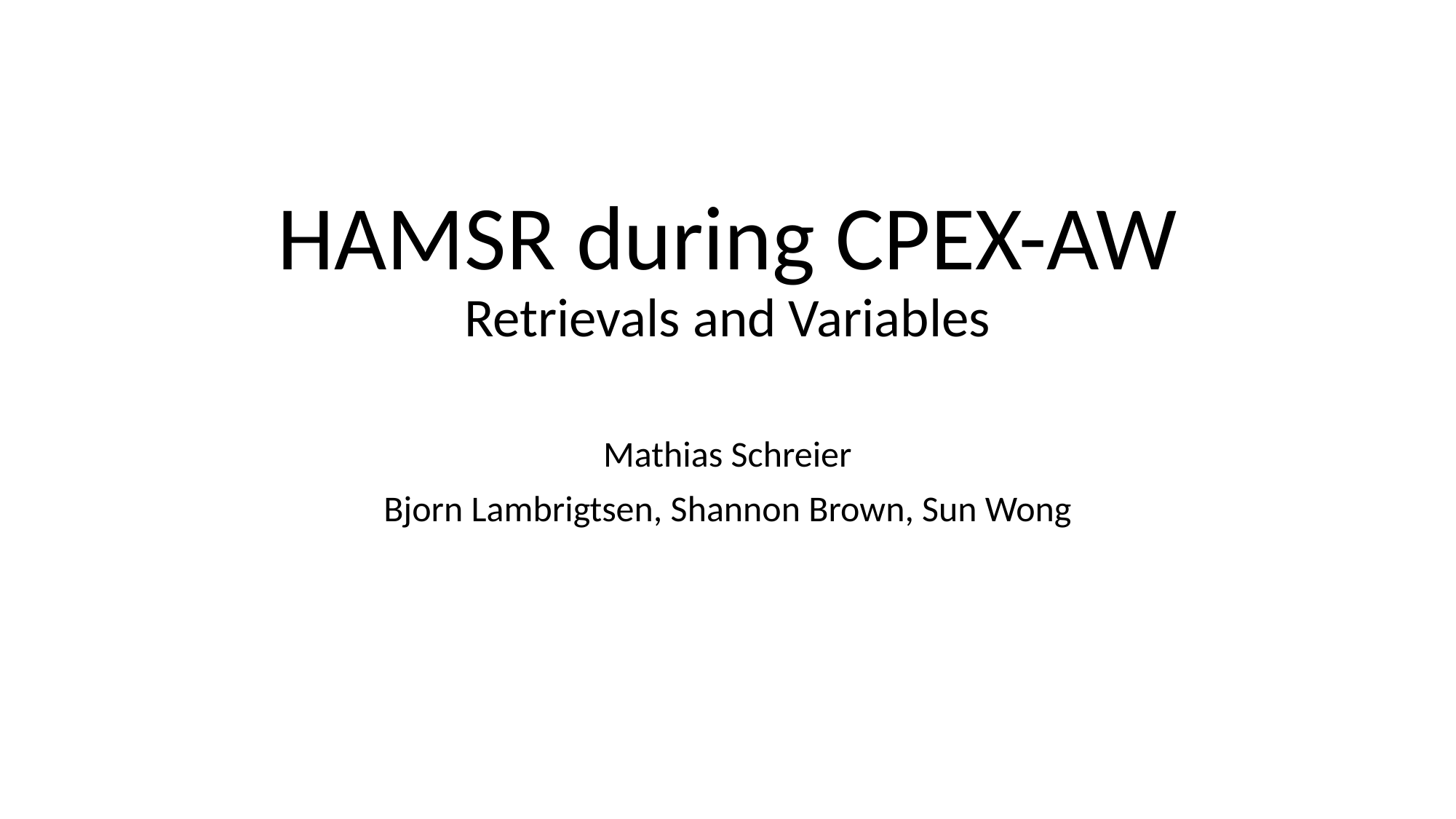

# HAMSR during CPEX-AW Retrievals and Variables
Mathias Schreier
Bjorn Lambrigtsen, Shannon Brown, Sun Wong